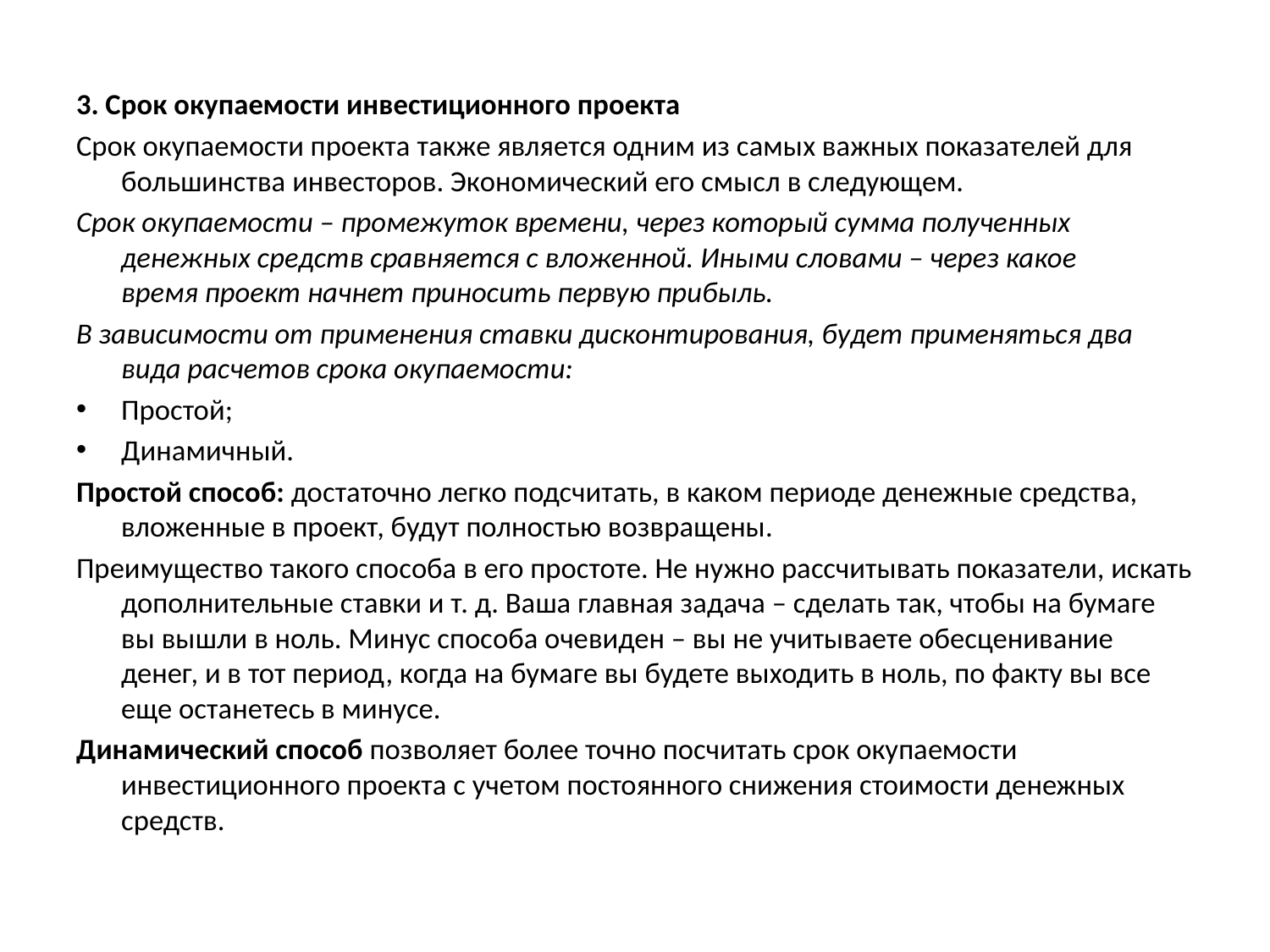

3. Срок окупаемости инвестиционного проекта
Срок окупаемости проекта также является одним из самых важных показателей для большинства инвесторов. Экономический его смысл в следующем.
Срок окупаемости – промежуток времени, через который сумма полученных денежных средств сравняется с вложенной. Иными словами – через какое время проект начнет приносить первую прибыль.
В зависимости от применения ставки дисконтирования, будет применяться два вида расчетов срока окупаемости:
Простой;
Динамичный.
Простой способ: достаточно легко подсчитать, в каком периоде денежные средства, вложенные в проект, будут полностью возвращены.
Преимущество такого способа в его простоте. Не нужно рассчитывать показатели, искать дополнительные ставки и т. д. Ваша главная задача – сделать так, чтобы на бумаге вы вышли в ноль. Минус способа очевиден – вы не учитываете обесценивание денег, и в тот период, когда на бумаге вы будете выходить в ноль, по факту вы все еще останетесь в минусе.
Динамический способ позволяет более точно посчитать срок окупаемости инвестиционного проекта с учетом постоянного снижения стоимости денежных средств.